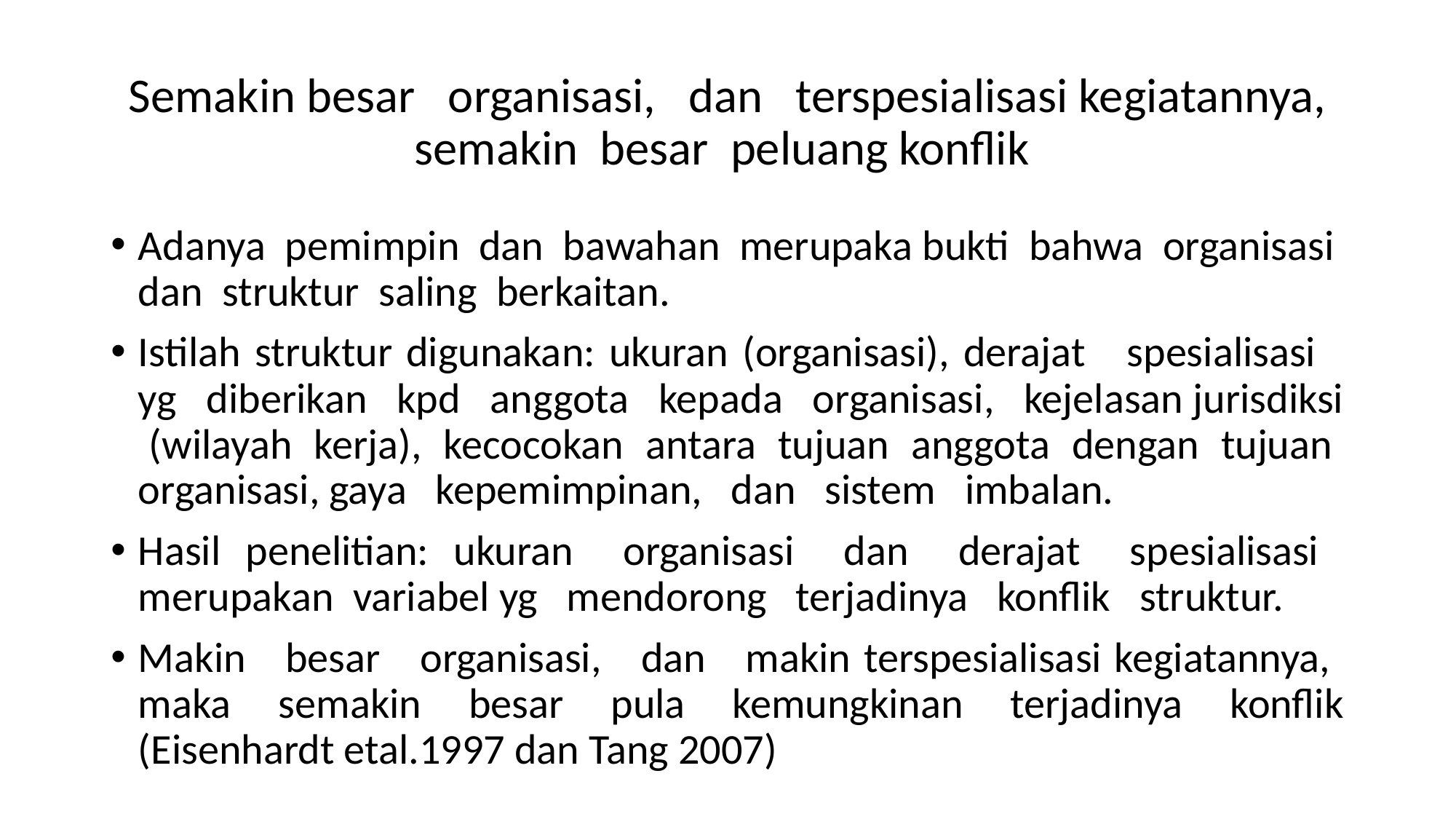

# Semakin besar   organisasi,   dan   terspesialisasi kegiatannya, semakin  besar  peluang konflik
Adanya  pemimpin  dan  bawahan  merupaka bukti  bahwa  organisasi  dan  struktur  saling  berkaitan.
Istilah struktur digunakan: ukuran (organisasi), derajat   spesialisasi   yg   diberikan   kpd   anggota   kepada   organisasi,   kejelasan jurisdiksi  (wilayah  kerja),  kecocokan  antara  tujuan  anggota  dengan  tujuan  organisasi, gaya   kepemimpinan,   dan   sistem   imbalan.
Hasil penelitian: ukuran  organisasi  dan  derajat  spesialisasi  merupakan  variabel yg   mendorong   terjadinya   konflik   struktur.
Makin   besar   organisasi,   dan   makin terspesialisasi kegiatannya,  maka  semakin  besar  pula  kemungkinan  terjadinya  konflik (Eisenhardt etal.1997 dan Tang 2007)